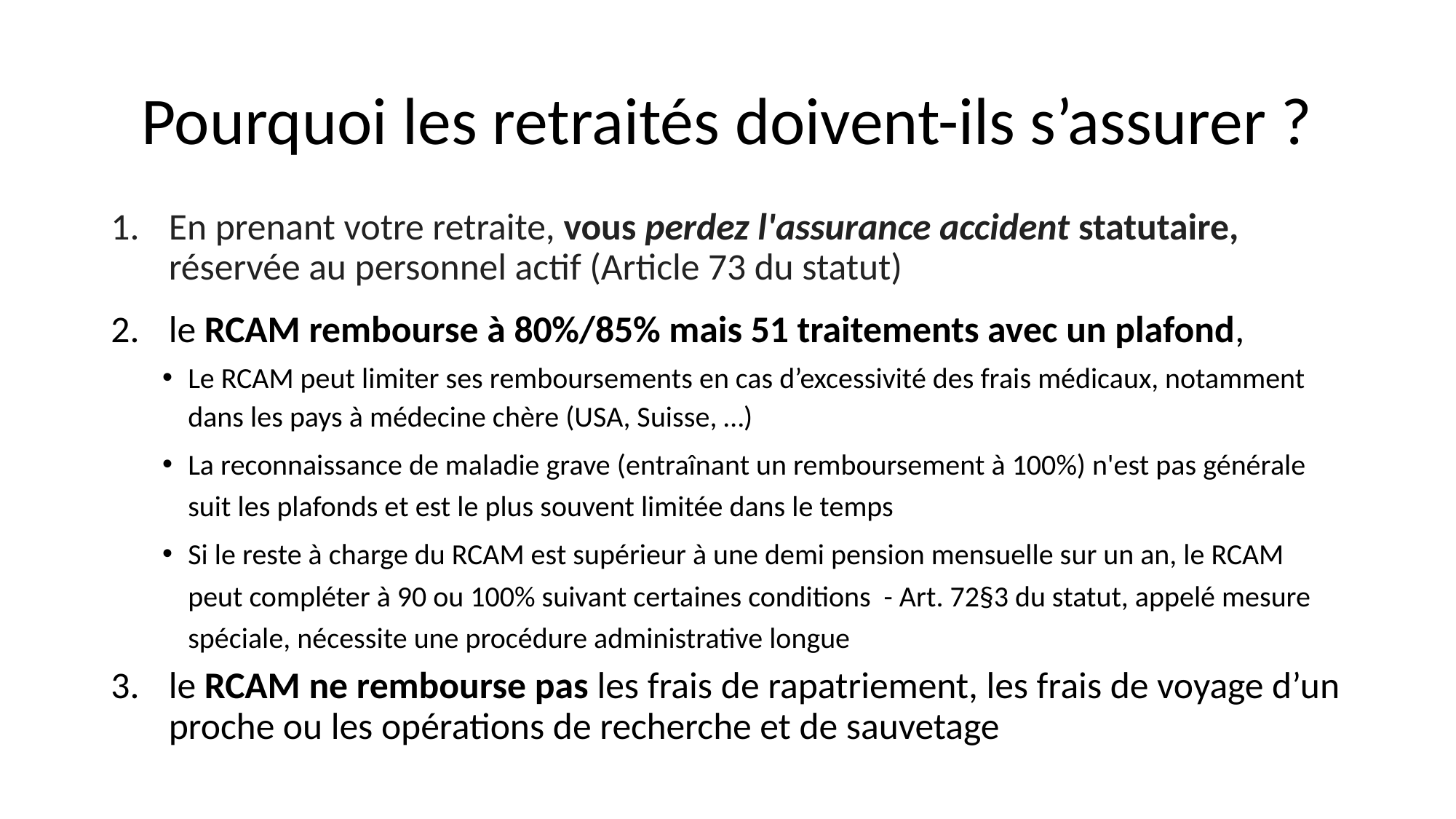

# Pourquoi les retraités doivent-ils s’assurer ?
En prenant votre retraite, vous perdez l'assurance accident statutaire, réservée au personnel actif (Article 73 du statut)
le RCAM rembourse à 80%/85% mais 51 traitements avec un plafond,
Le RCAM peut limiter ses remboursements en cas d’excessivité des frais médicaux, notamment dans les pays à médecine chère (USA, Suisse, …)
La reconnaissance de maladie grave (entraînant un remboursement à 100%) n'est pas générale suit les plafonds et est le plus souvent limitée dans le temps
Si le reste à charge du RCAM est supérieur à une demi pension mensuelle sur un an, le RCAM peut compléter à 90 ou 100% suivant certaines conditions  - Art. 72§3 du statut, appelé mesure spéciale, nécessite une procédure administrative longue
le RCAM ne rembourse pas les frais de rapatriement, les frais de voyage d’un proche ou les opérations de recherche et de sauvetage